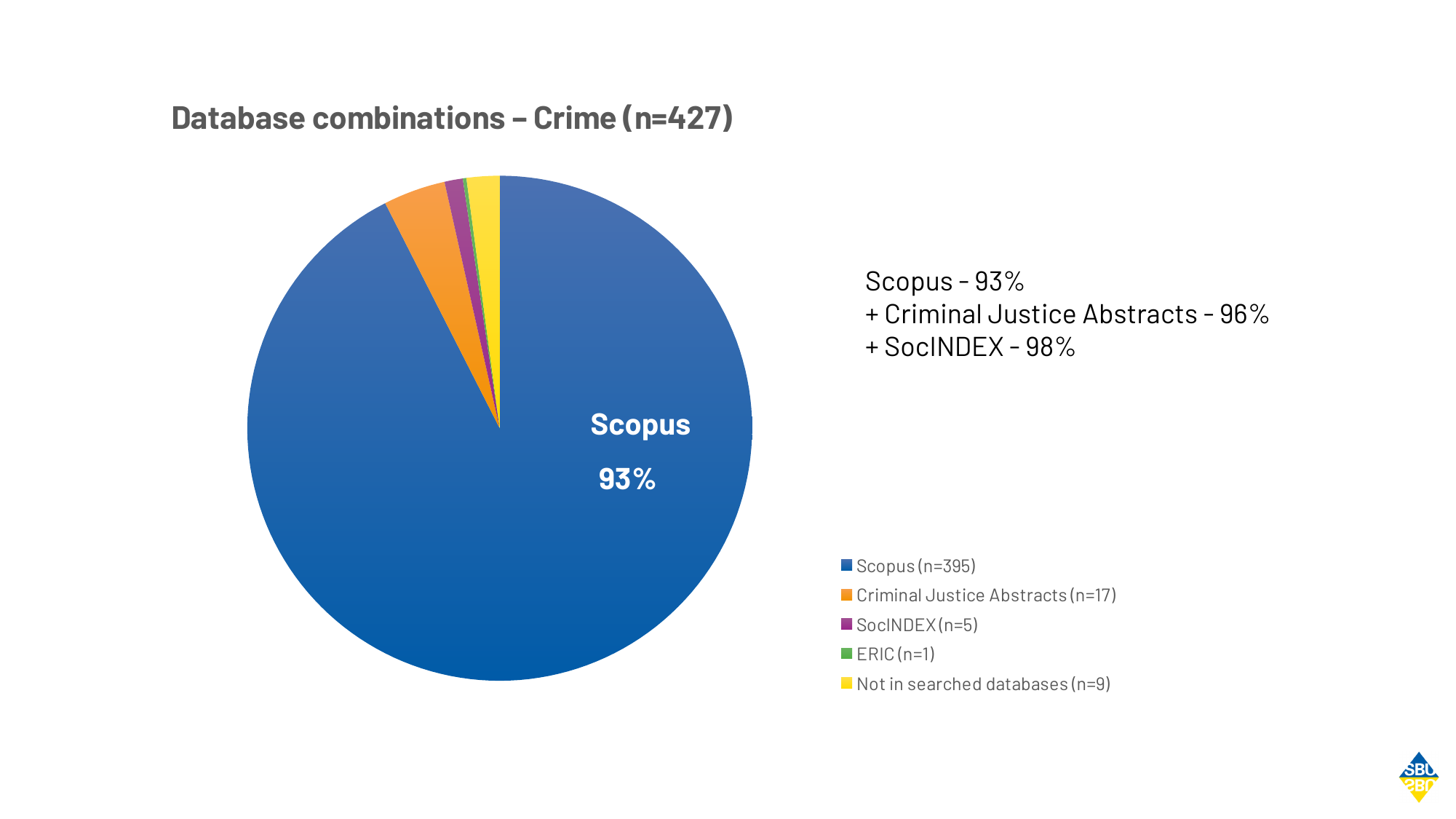

### Chart: Database combinations – Crime (n=427)

| Category | Crime |
|---|---|
| Scopus (n=395) | 395.0 |
| Criminal Justice Abstracts (n=17) | 17.0 |
| SocINDEX (n=5) | 5.0 |
| ERIC (n=1) | 1.0 |
| Not in searched databases (n=9) | 9.0 |
Scopus - 93%
+ Criminal Justice Abstracts - 96%
+ SocINDEX - 98%
Scopus